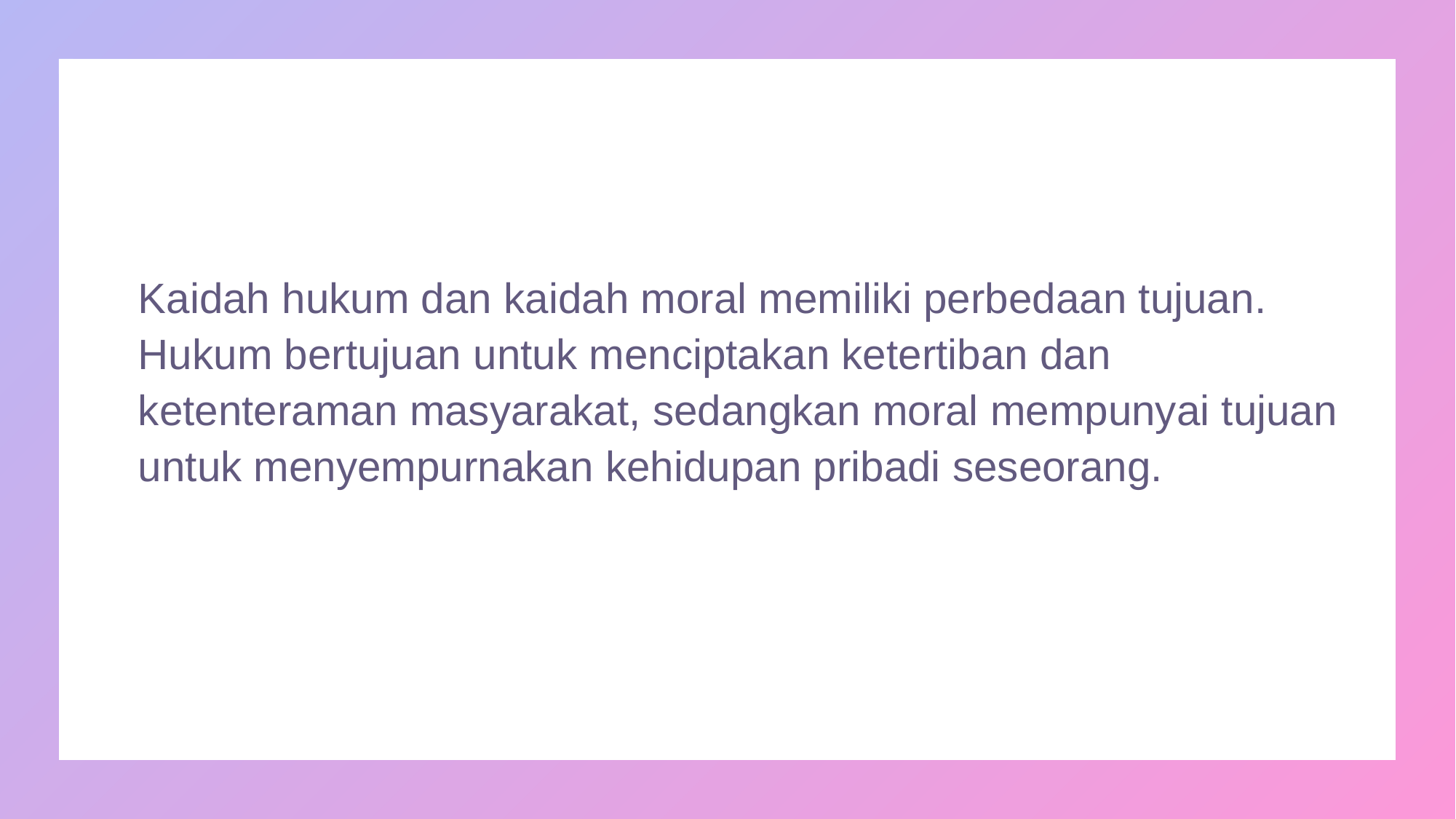

#
Kaidah hukum dan kaidah moral memiliki perbedaan tujuan. Hukum bertujuan untuk menciptakan ketertiban dan ketenteraman masyarakat, sedangkan moral mempunyai tujuan untuk menyempurnakan kehidupan pribadi seseorang.